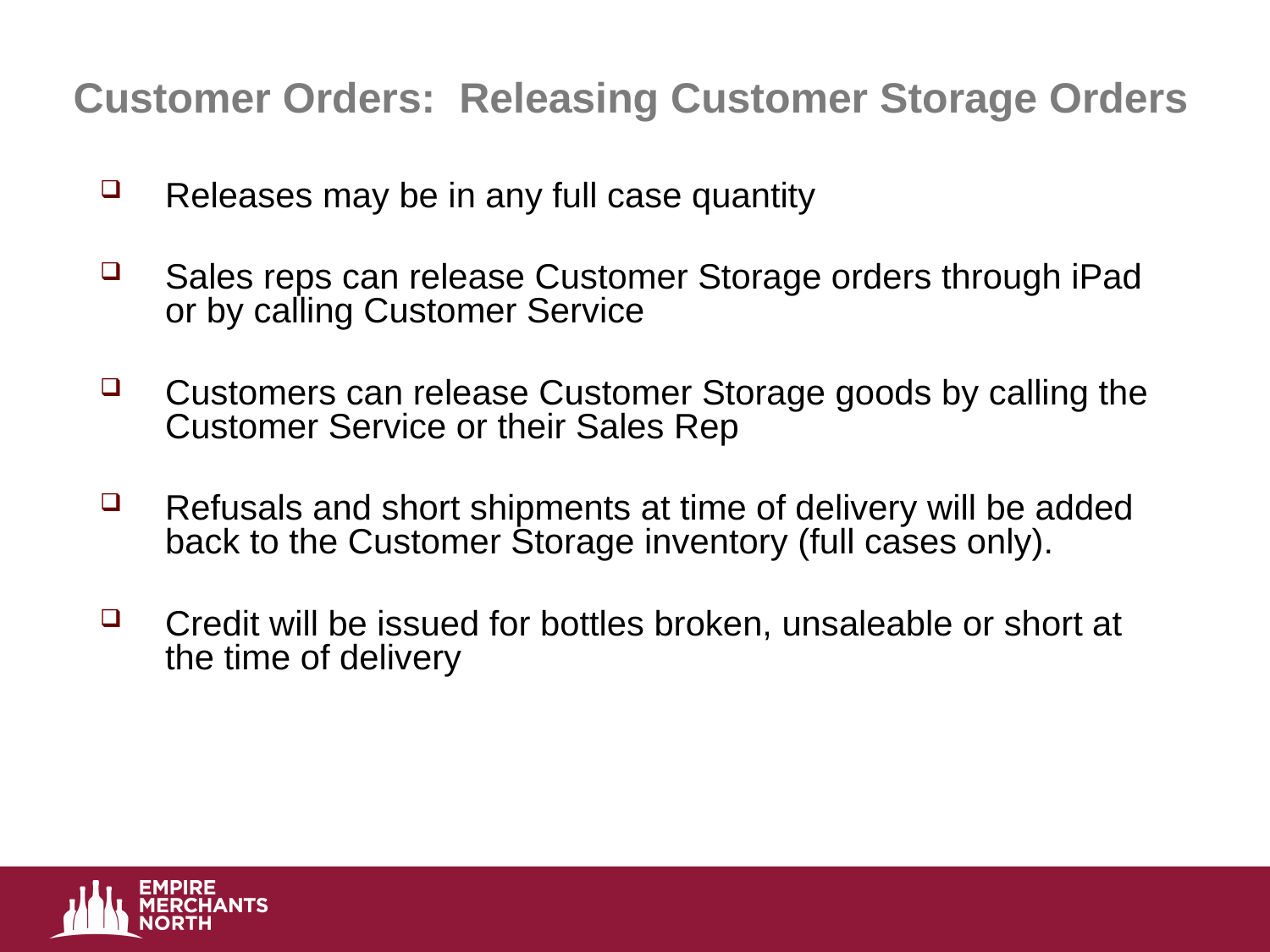

# Customer Orders:  Releasing Customer Storage Orders
Releases may be in any full case quantity

Sales reps can release Customer Storage orders through iPad or by calling Customer Service

Customers can release Customer Storage goods by calling the Customer Service or their Sales Rep

Refusals and short shipments at time of delivery will be added back to the Customer Storage inventory (full cases only).

Credit will be issued for bottles broken, unsaleable or short at the time of delivery